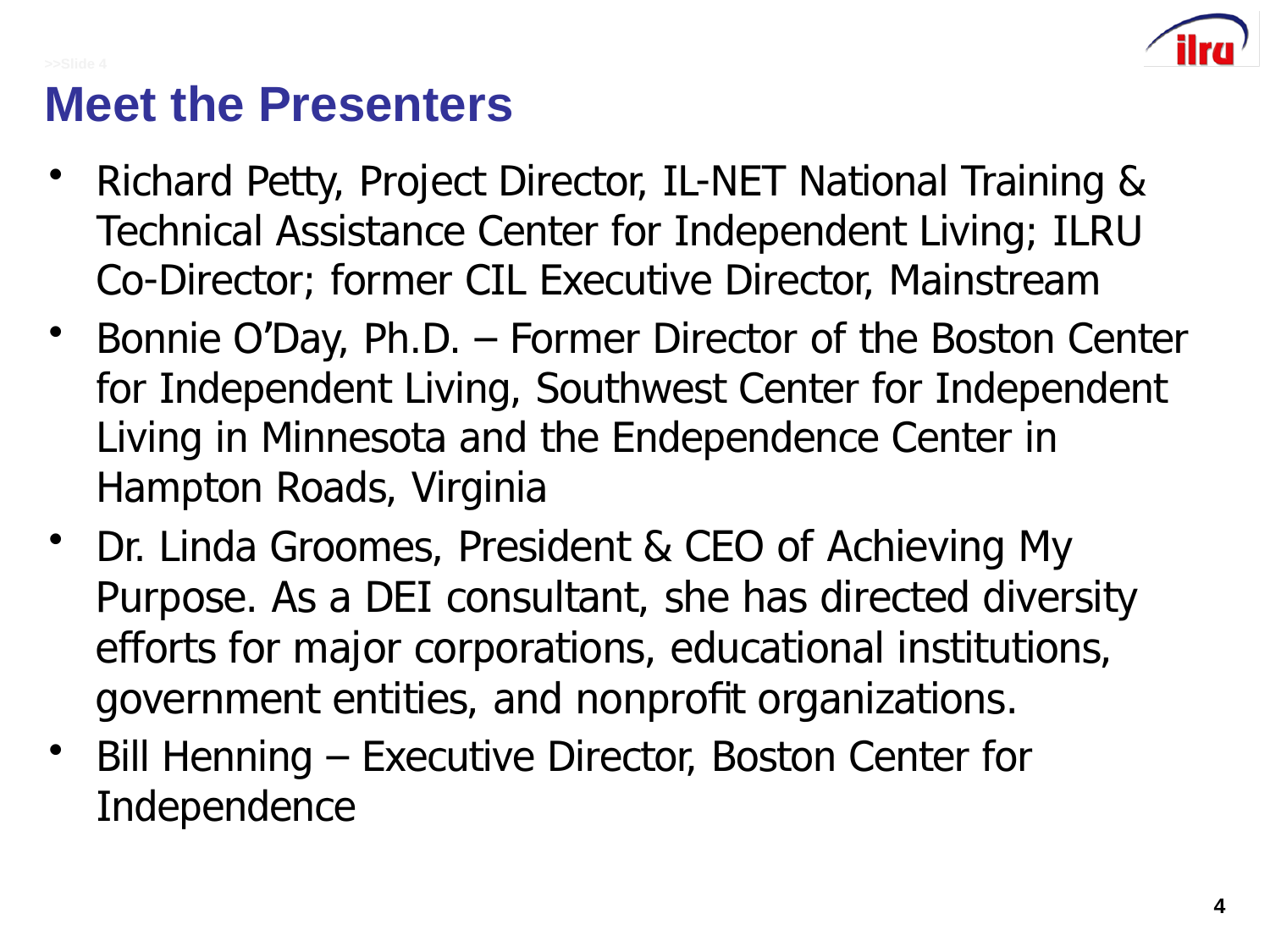

# >>Slide 4 Meet the Presenters
Richard Petty, Project Director, IL-NET National Training & Technical Assistance Center for Independent Living; ILRU Co-Director; former CIL Executive Director, Mainstream
Bonnie O’Day, Ph.D. – Former Director of the Boston Center for Independent Living, Southwest Center for Independent Living in Minnesota and the Endependence Center in Hampton Roads, Virginia
Dr. Linda Groomes, President & CEO of Achieving My Purpose. As a DEI consultant, she has directed diversity efforts for major corporations, educational institutions, government entities, and nonprofit organizations.
Bill Henning – Executive Director, Boston Center for Independence
4